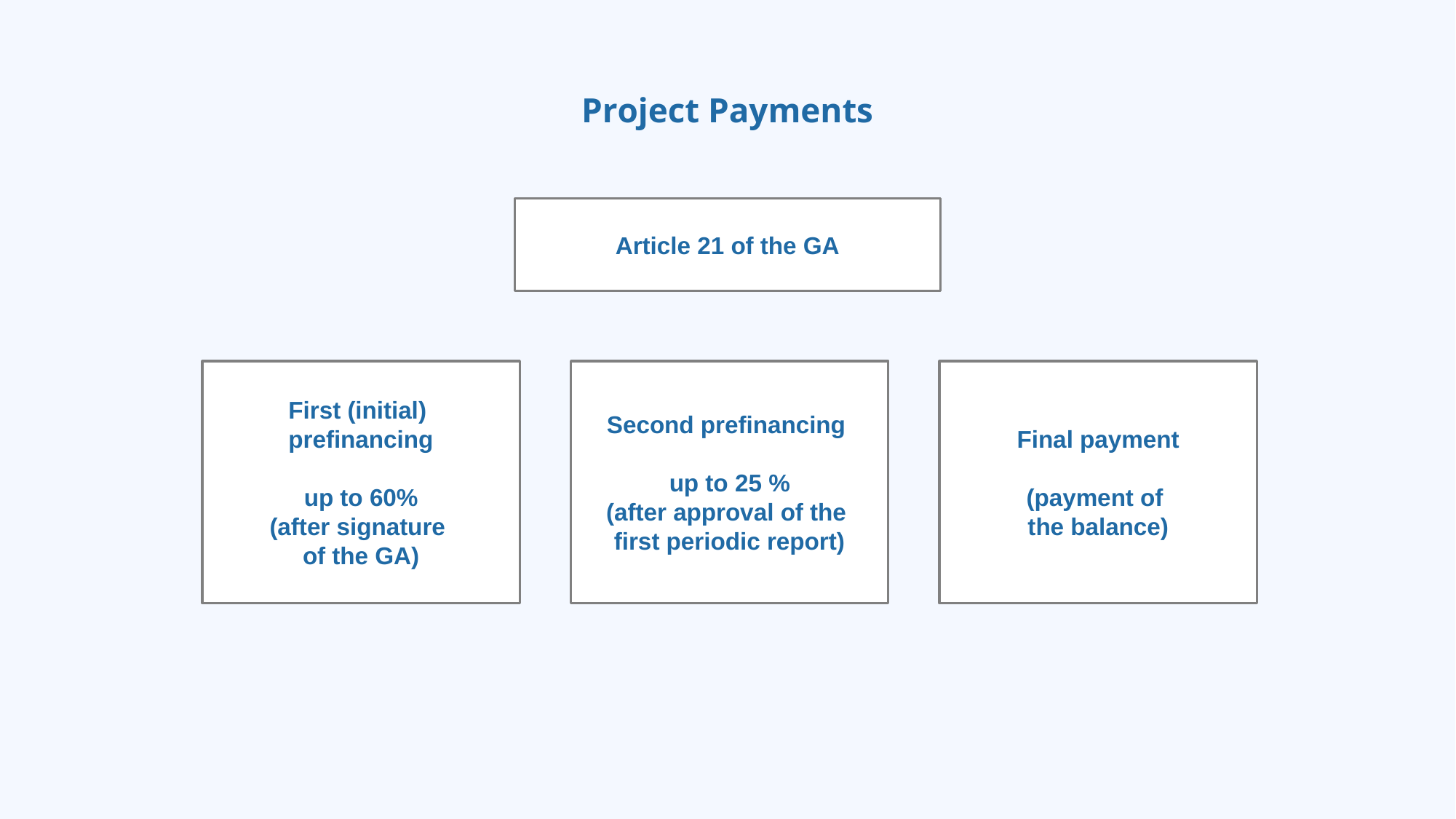

Project Payments
Article 21 of the GA

First (initial)
prefinancing

up to 60%
(after signature
of the GA)

Second prefinancing

up to 25 %
(after approval of the
first periodic report)
Final payment

(payment of
the balance)